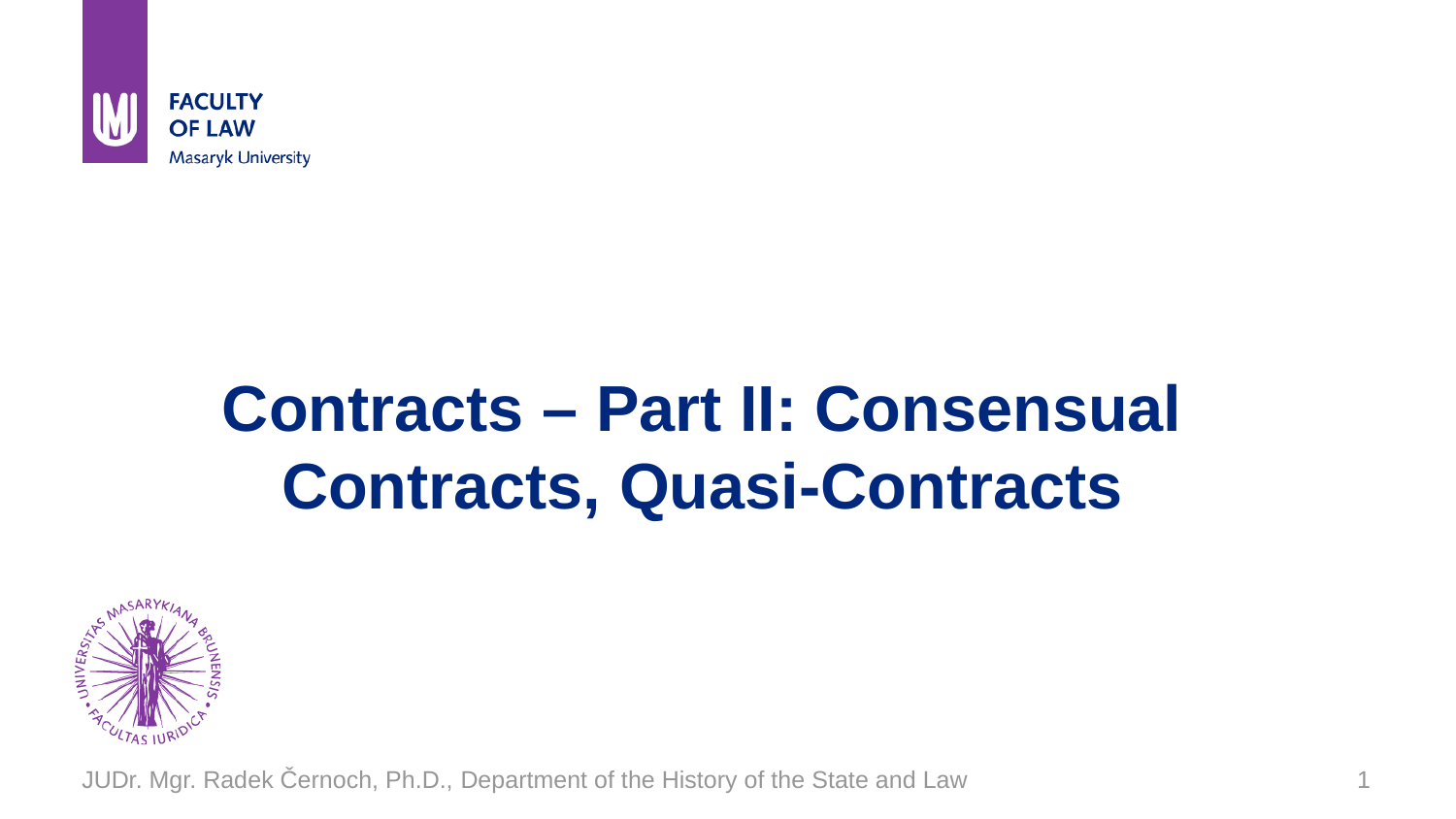

# Contracts – Part II: Consensual Contracts, Quasi-Contracts
JUDr. Mgr. Radek Černoch, Ph.D., Department of the History of the State and Law
1